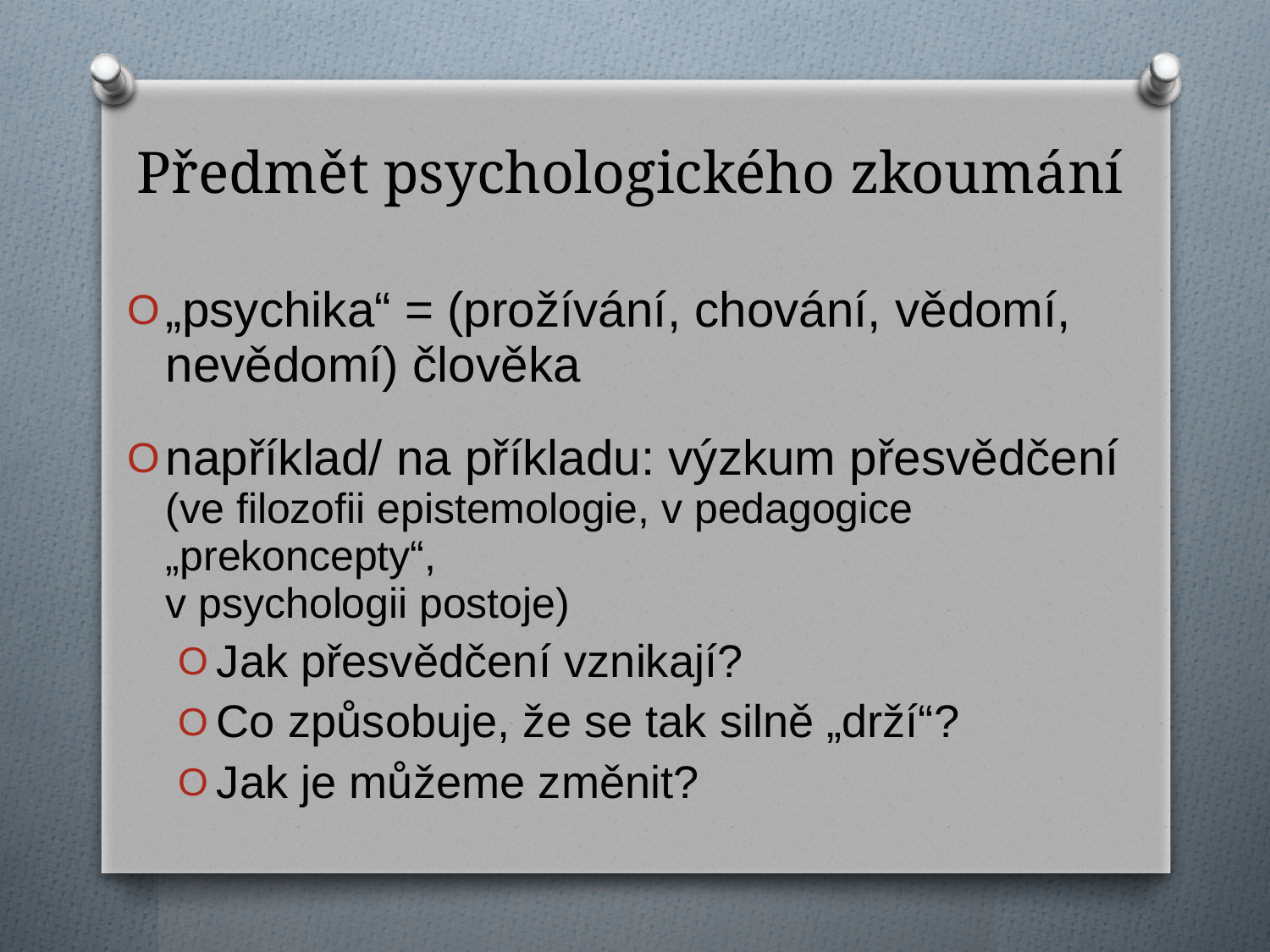

# Předmět psychologického zkoumání
„psychika“ = (prožívání, chování, vědomí, nevědomí) člověka

například/ na příkladu: výzkum přesvědčení (ve filozofii epistemologie, v pedagogice „prekoncepty“,
v psychologii postoje)
Jak přesvědčení vznikají?
Co způsobuje, že se tak silně „drží“?
Jak je můžeme změnit?